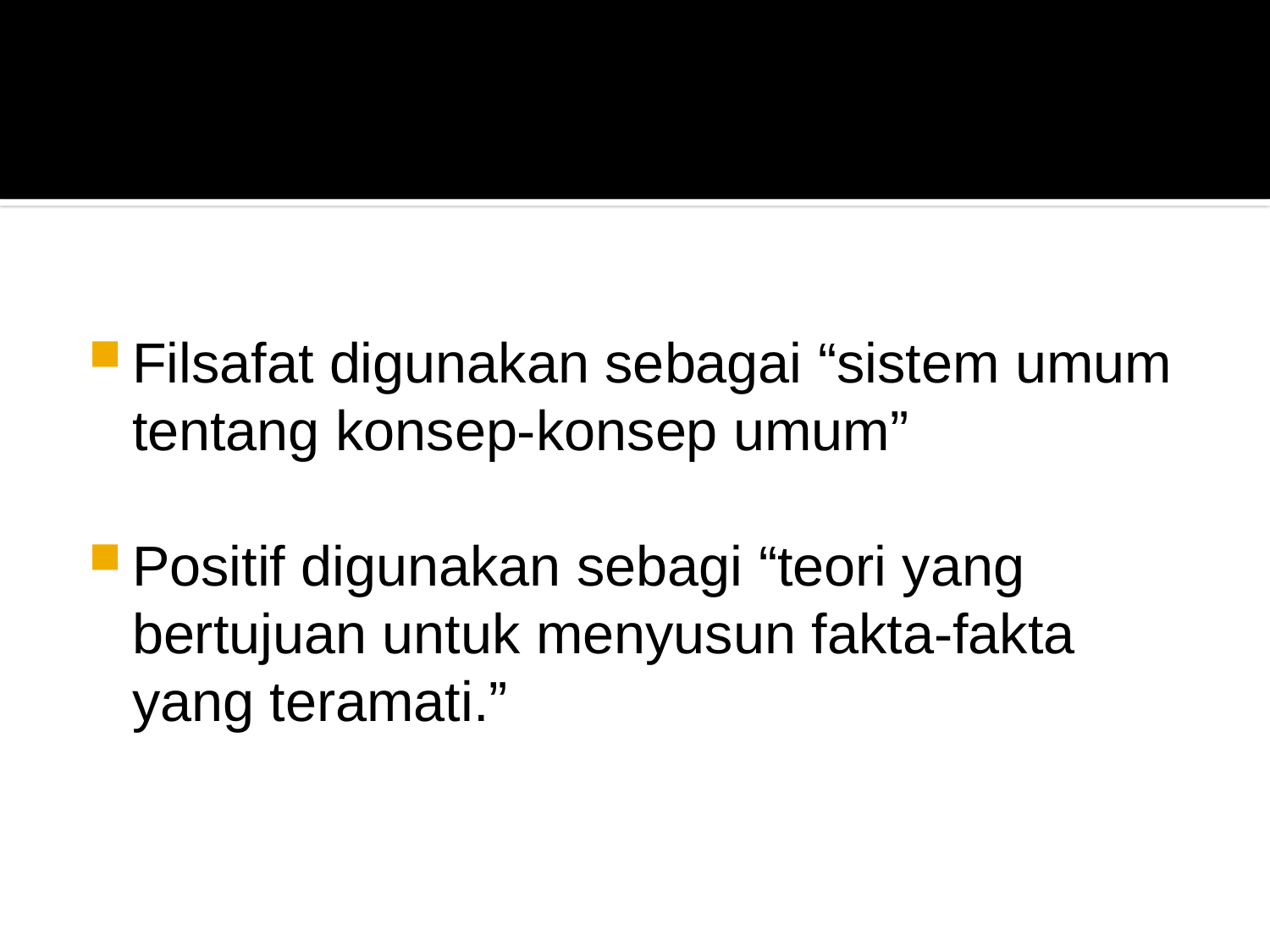

#

Filsafat digunakan sebagai “sistem umum tentang konsep-konsep umum”

Positif digunakan sebagi “teori yang bertujuan untuk menyusun fakta-fakta yang teramati.”